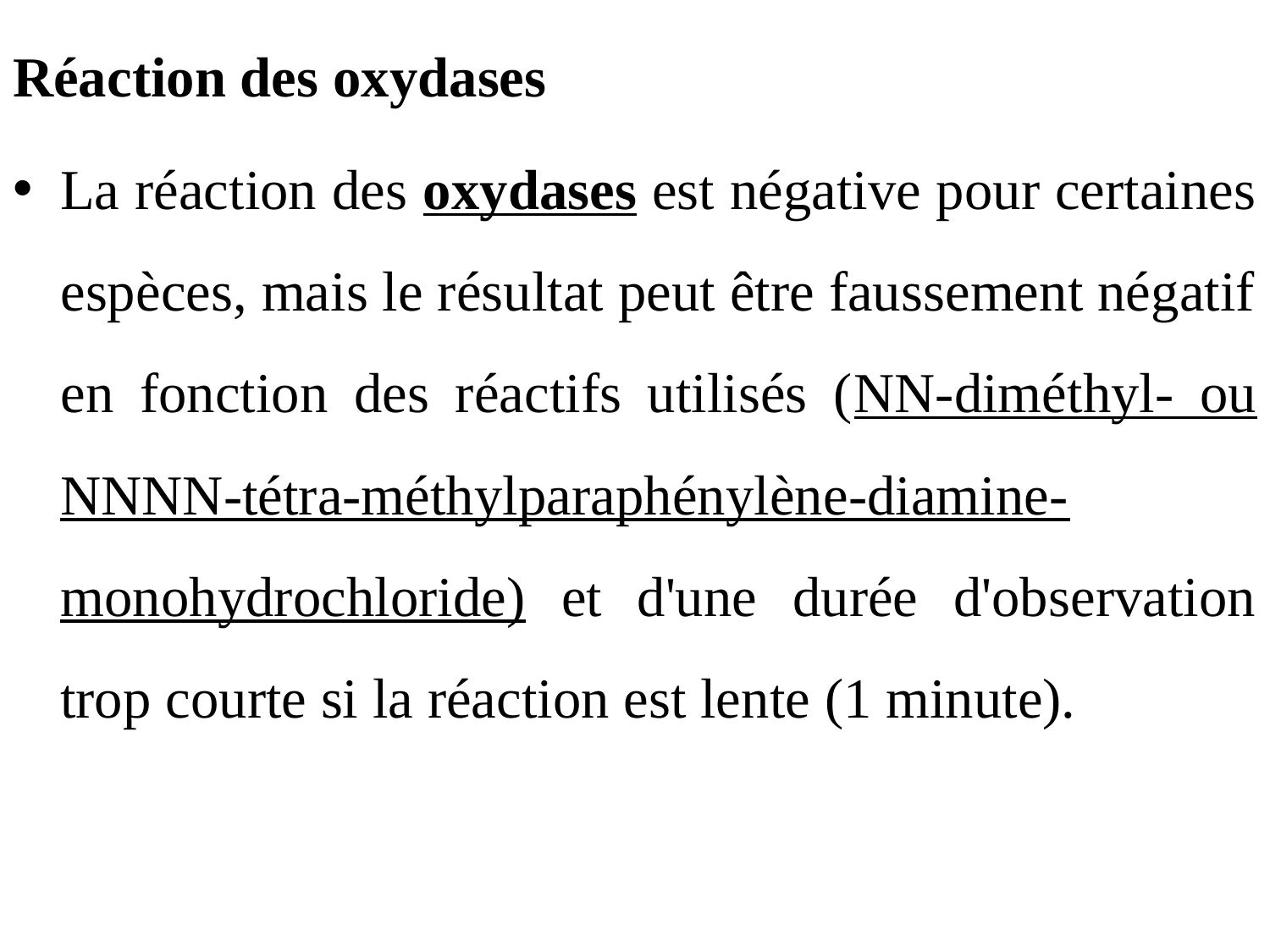

Réaction des oxydases
La réaction des oxydases est négative pour certaines espèces, mais le résultat peut être faussement négatif en fonction des réactifs utilisés (NN-diméthyl- ou NNNN-tétra-méthylparaphénylène-diamine-monohydrochloride) et d'une durée d'observation trop courte si la réaction est lente (1 minute).